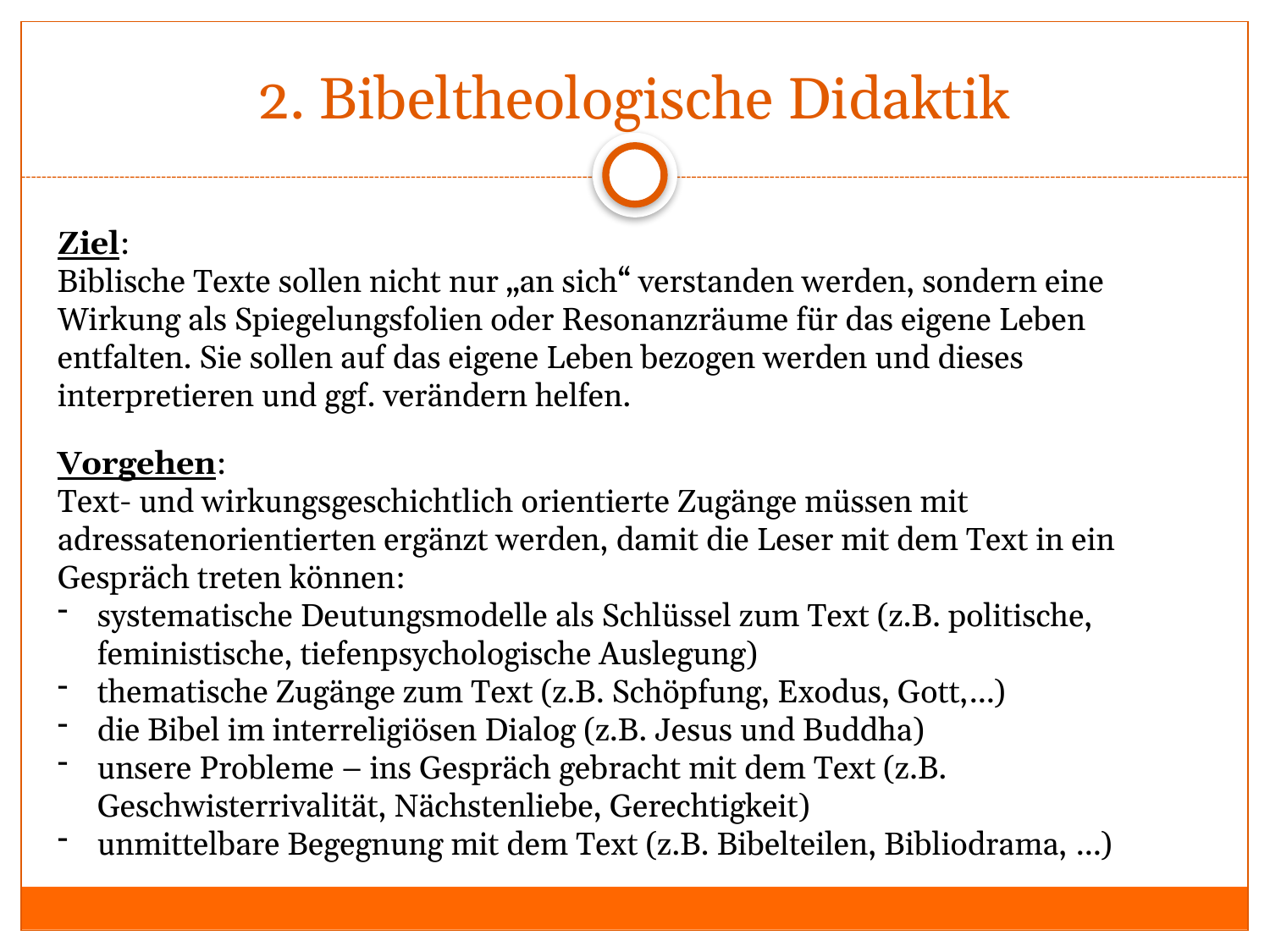

# 2. Bibeltheologische Didaktik
Ziel:
Biblische Texte sollen nicht nur „an sich“ verstanden werden, sondern eine Wirkung als Spiegelungsfolien oder Resonanzräume für das eigene Leben entfalten. Sie sollen auf das eigene Leben bezogen werden und dieses interpretieren und ggf. verändern helfen.
Vorgehen:
Text- und wirkungsgeschichtlich orientierte Zugänge müssen mit adressatenorientierten ergänzt werden, damit die Leser mit dem Text in ein Gespräch treten können:
systematische Deutungsmodelle als Schlüssel zum Text (z.B. politische, feministische, tiefenpsychologische Auslegung)
thematische Zugänge zum Text (z.B. Schöpfung, Exodus, Gott,…)
die Bibel im interreligiösen Dialog (z.B. Jesus und Buddha)
unsere Probleme – ins Gespräch gebracht mit dem Text (z.B. Geschwisterrivalität, Nächstenliebe, Gerechtigkeit)
unmittelbare Begegnung mit dem Text (z.B. Bibelteilen, Bibliodrama, …)